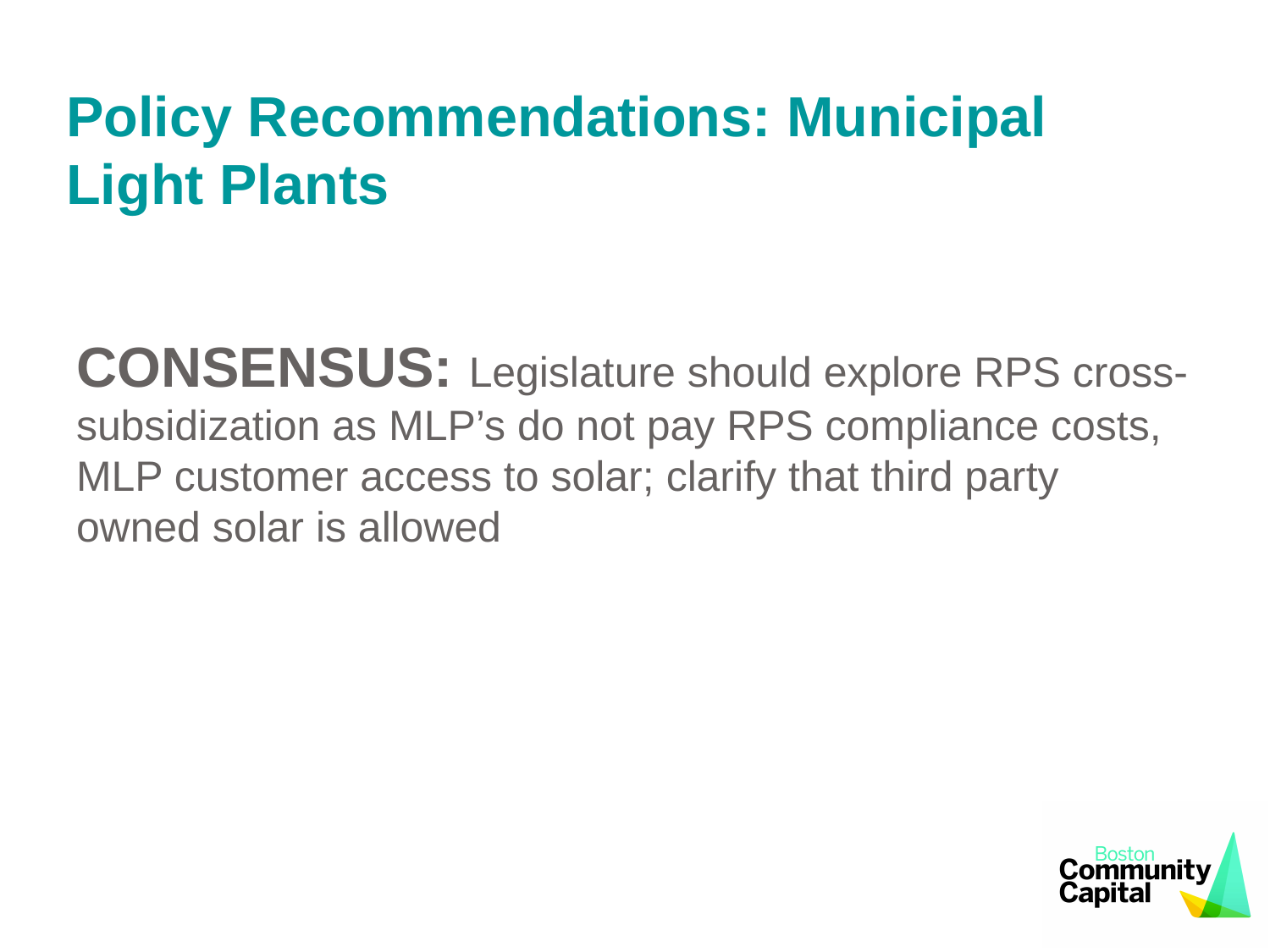

# Policy Recommendations: Municipal Light Plants
CONSENSUS: Legislature should explore RPS cross-subsidization as MLP’s do not pay RPS compliance costs, MLP customer access to solar; clarify that third party owned solar is allowed